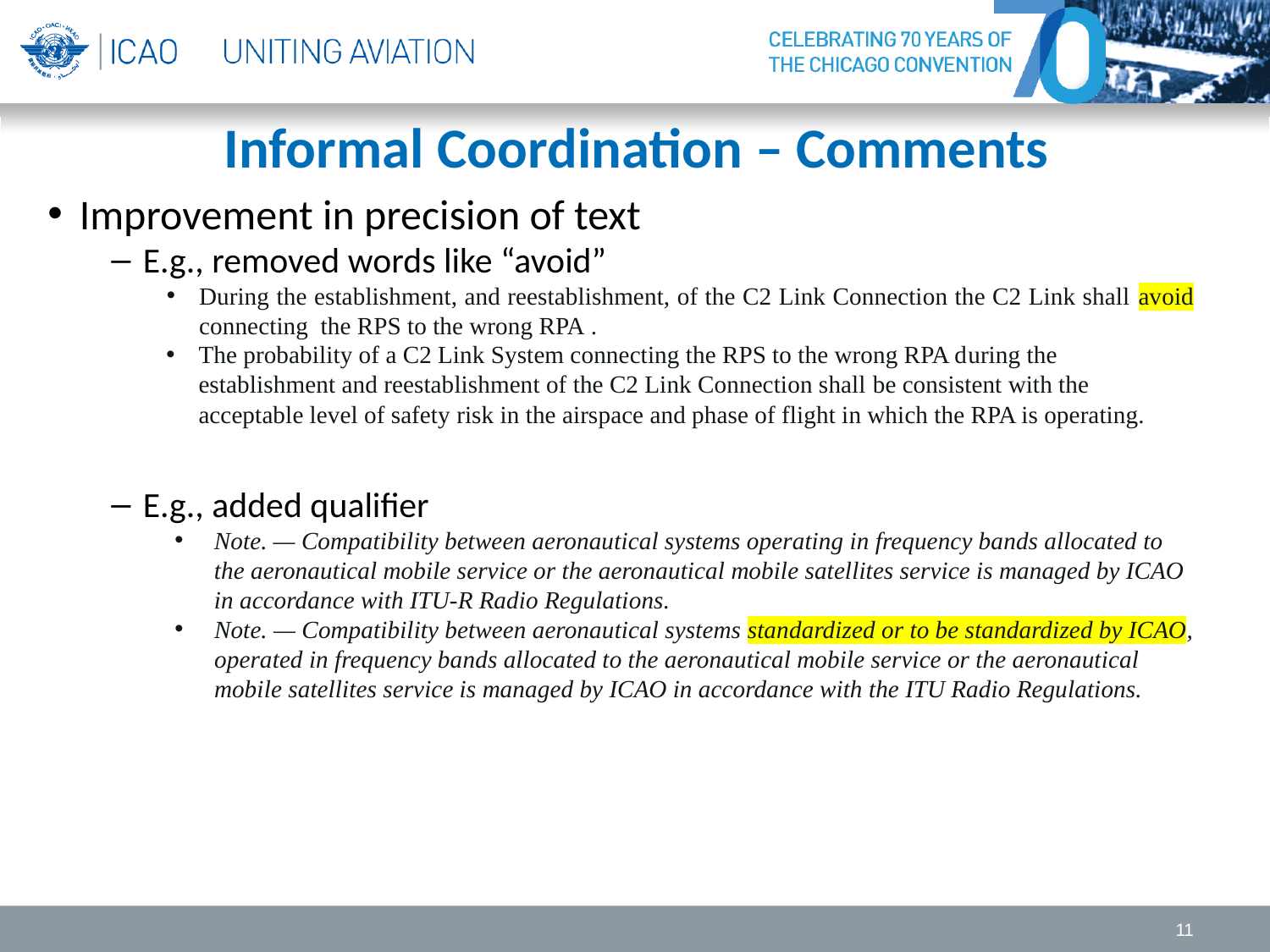

# Informal Coordination – Comments
Improvement in precision of text
E.g., removed words like “avoid”
During the establishment, and reestablishment, of the C2 Link Connection the C2 Link shall avoid connecting  the RPS to the wrong RPA .
The probability of a C2 Link System connecting the RPS to the wrong RPA during the establishment and reestablishment of the C2 Link Connection shall be consistent with the acceptable level of safety risk in the airspace and phase of flight in which the RPA is operating.

E.g., added qualifier
Note. — Compatibility between aeronautical systems operating in frequency bands allocated to the aeronautical mobile service or the aeronautical mobile satellites service is managed by ICAO in accordance with ITU-R Radio Regulations.
Note. — Compatibility between aeronautical systems standardized or to be standardized by ICAO, operated in frequency bands allocated to the aeronautical mobile service or the aeronautical mobile satellites service is managed by ICAO in accordance with the ITU Radio Regulations.

11